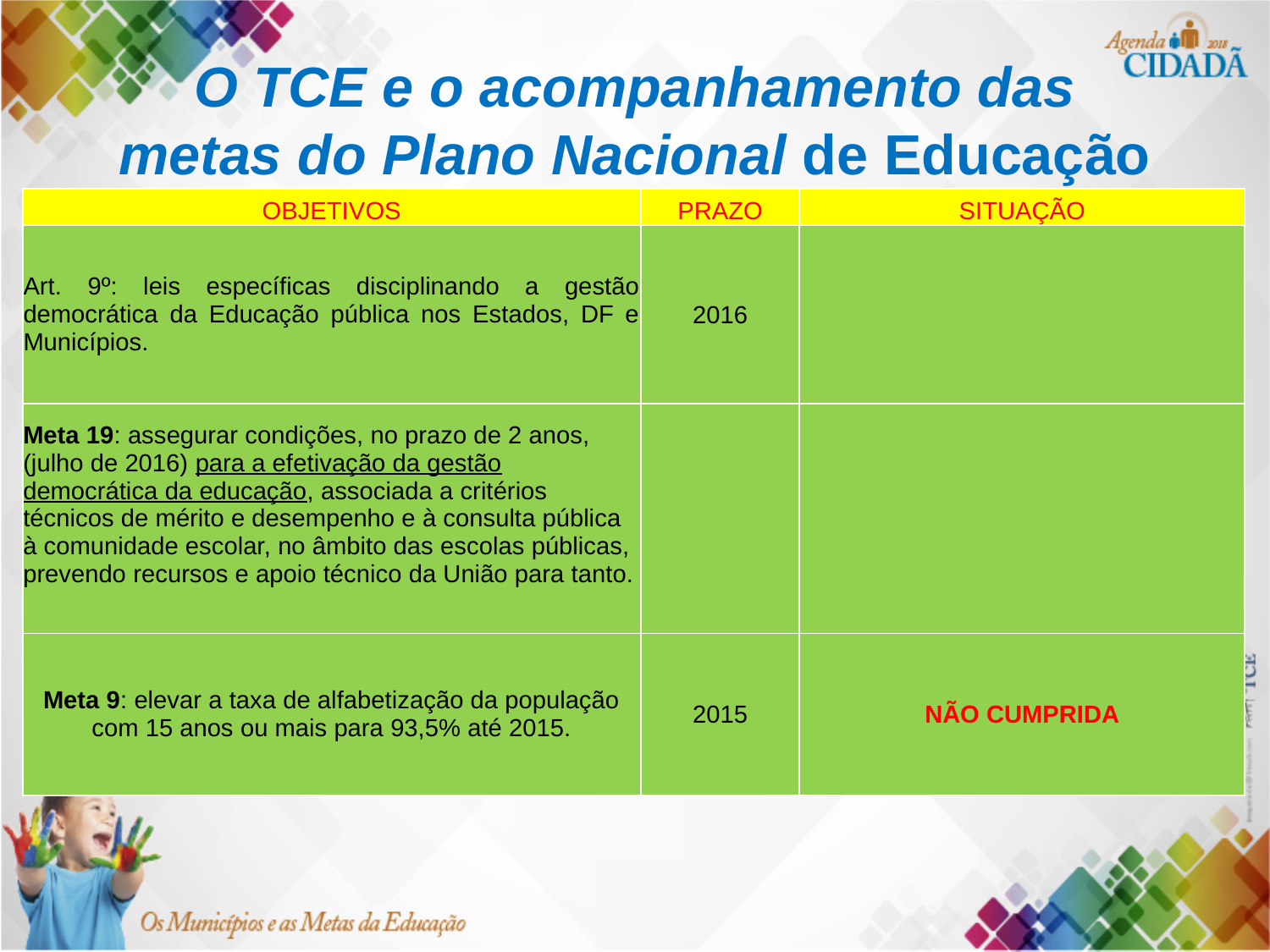

# O TCE e o acompanhamento das metas do Plano Nacional de Educação
| OBJETIVOS | PRAZO | SITUAÇÃO |
| --- | --- | --- |
| Art. 9º: leis específicas disciplinando a gestão democrática da Educação pública nos Estados, DF e Municípios. | 2016 |  |
| Meta 19: assegurar condições, no prazo de 2 anos, (julho de 2016) para a efetivação da gestão democrática da educação, associada a critérios técnicos de mérito e desempenho e à consulta pública à comunidade escolar, no âmbito das escolas públicas, prevendo recursos e apoio técnico da União para tanto. |  |  |
| Meta 9: elevar a taxa de alfabetização da população com 15 anos ou mais para 93,5% até 2015. | 2015 | NÃO CUMPRIDA |
“